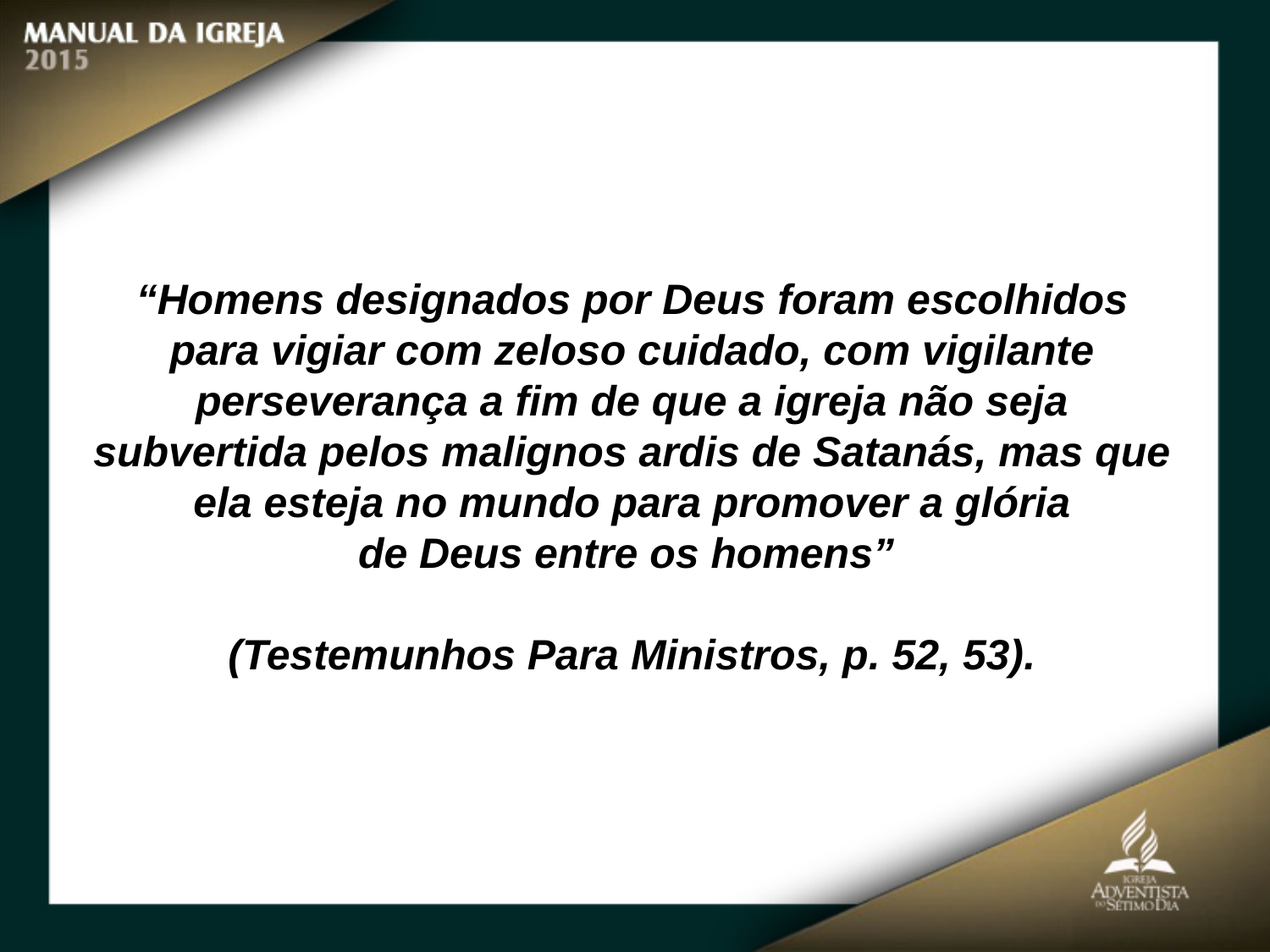

“Homens designados por Deus foram escolhidos para vigiar com zeloso cuidado, com vigilante perseverança a fim de que a igreja não seja subvertida pelos malignos ardis de Satanás, mas que ela esteja no mundo para promover a glória
de Deus entre os homens”

(Testemunhos Para Ministros, p. 52, 53).